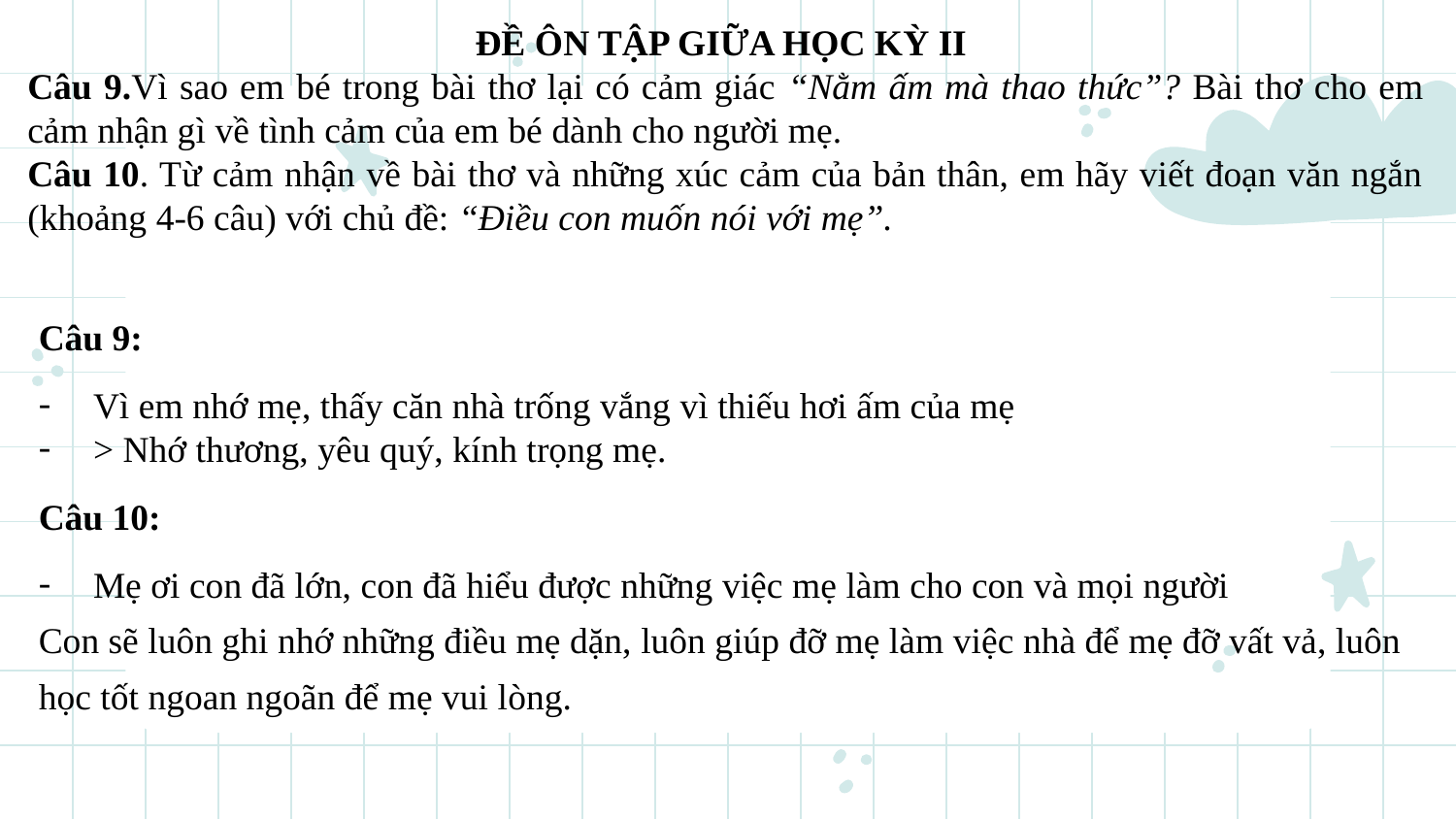

ĐỀ ÔN TẬP GIỮA HỌC KỲ II
Câu 9.Vì sao em bé trong bài thơ lại có cảm giác “Nằm ấm mà thao thức”? Bài thơ cho em cảm nhận gì về tình cảm của em bé dành cho người mẹ.
Câu 10. Từ cảm nhận về bài thơ và những xúc cảm của bản thân, em hãy viết đoạn văn ngắn (khoảng 4-6 câu) với chủ đề: “Điều con muốn nói với mẹ”.

Câu 9:
Vì em nhớ mẹ, thấy căn nhà trống vắng vì thiếu hơi ấm của mẹ
> Nhớ thương, yêu quý, kính trọng mẹ.
Câu 10:
Mẹ ơi con đã lớn, con đã hiểu được những việc mẹ làm cho con và mọi người
Con sẽ luôn ghi nhớ những điều mẹ dặn, luôn giúp đỡ mẹ làm việc nhà để mẹ đỡ vất vả, luôn học tốt ngoan ngoãn để mẹ vui lòng.